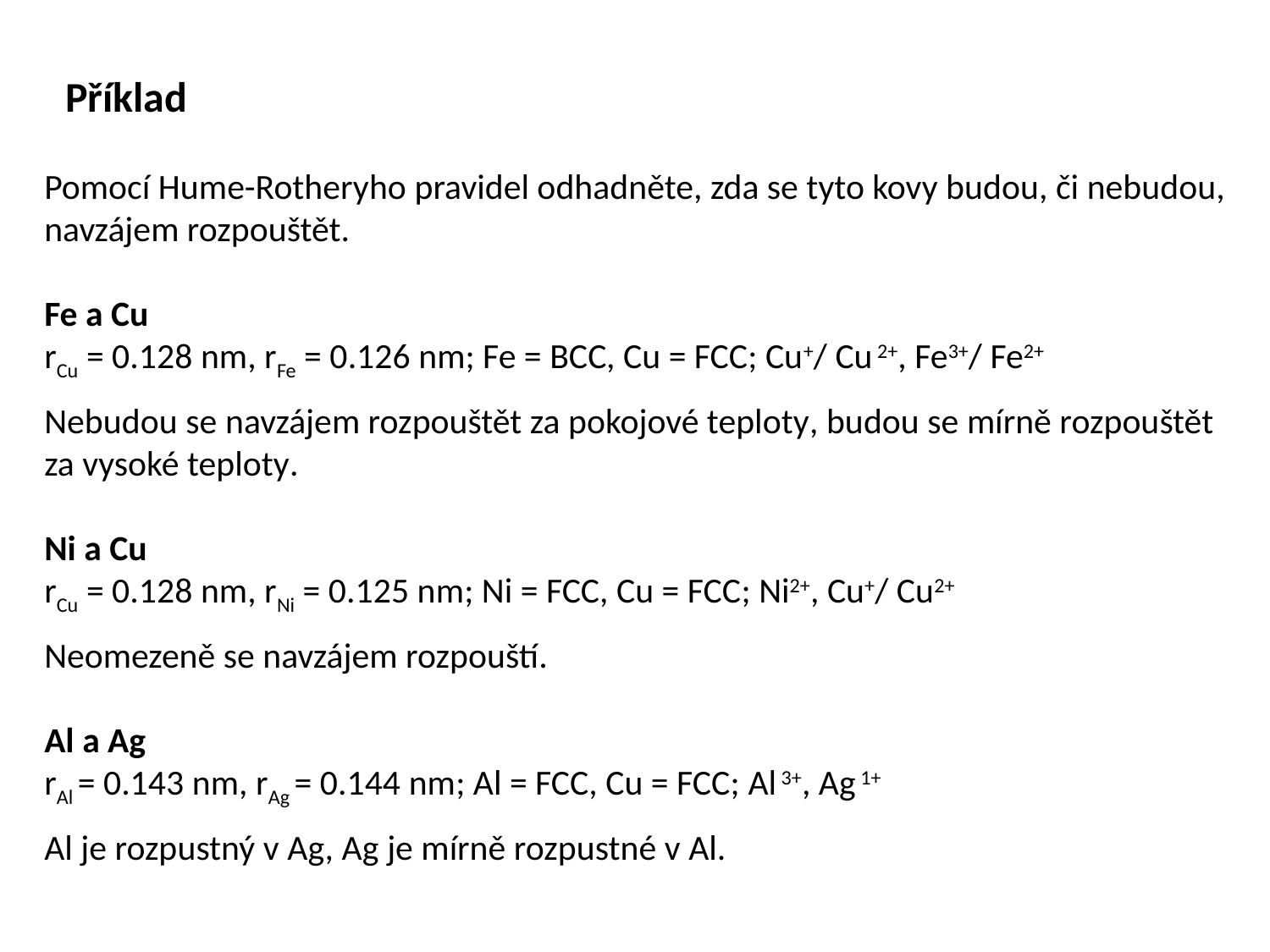

Příklad
Pomocí Hume-Rotheryho pravidel odhadněte, zda se tyto kovy budou, či nebudou, navzájem rozpouštět.

Fe a Cu
rCu = 0.128 nm, rFe = 0.126 nm; Fe = BCC, Cu = FCC; Cu+/ Cu 2+, Fe3+/ Fe2+

Nebudou se navzájem rozpouštět za pokojové teploty, budou se mírně rozpouštět za vysoké teploty.

Ni a Cu
rCu = 0.128 nm, rNi = 0.125 nm; Ni = FCC, Cu = FCC; Ni2+, Cu+/ Cu2+

Neomezeně se navzájem rozpouští.

Al a Ag
rAl = 0.143 nm, rAg = 0.144 nm; Al = FCC, Cu = FCC; Al 3+, Ag 1+

Al je rozpustný v Ag, Ag je mírně rozpustné v Al.